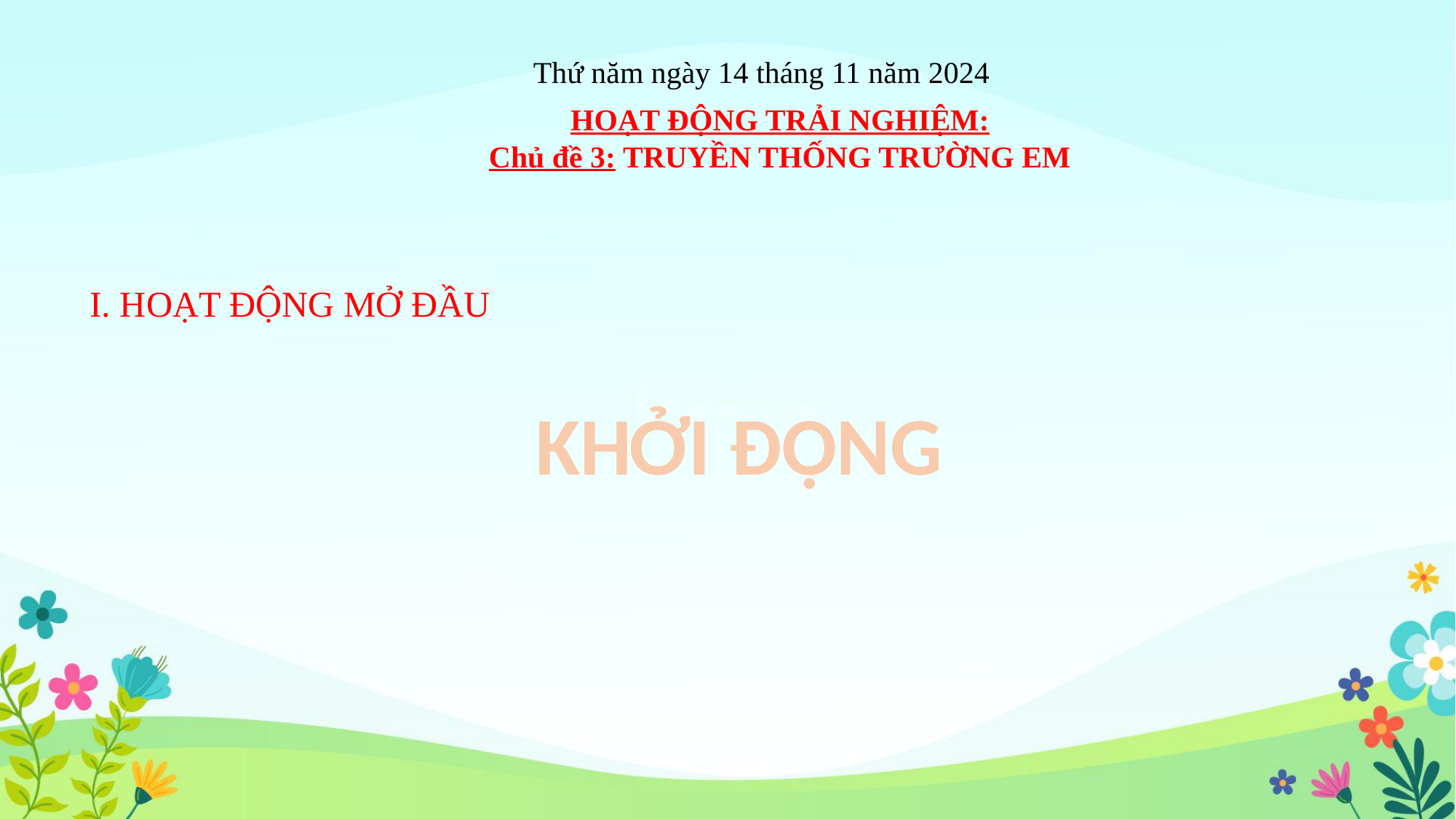

Thứ năm ngày 14 tháng 11 năm 2024
HOẠT ĐỘNG TRẢI NGHIỆM:
Chủ đề 3: TRUYỀN THỐNG TRƯỜNG EM
I. HOẠT ĐỘNG MỞ ĐẦU
KHỞI ĐỘNG